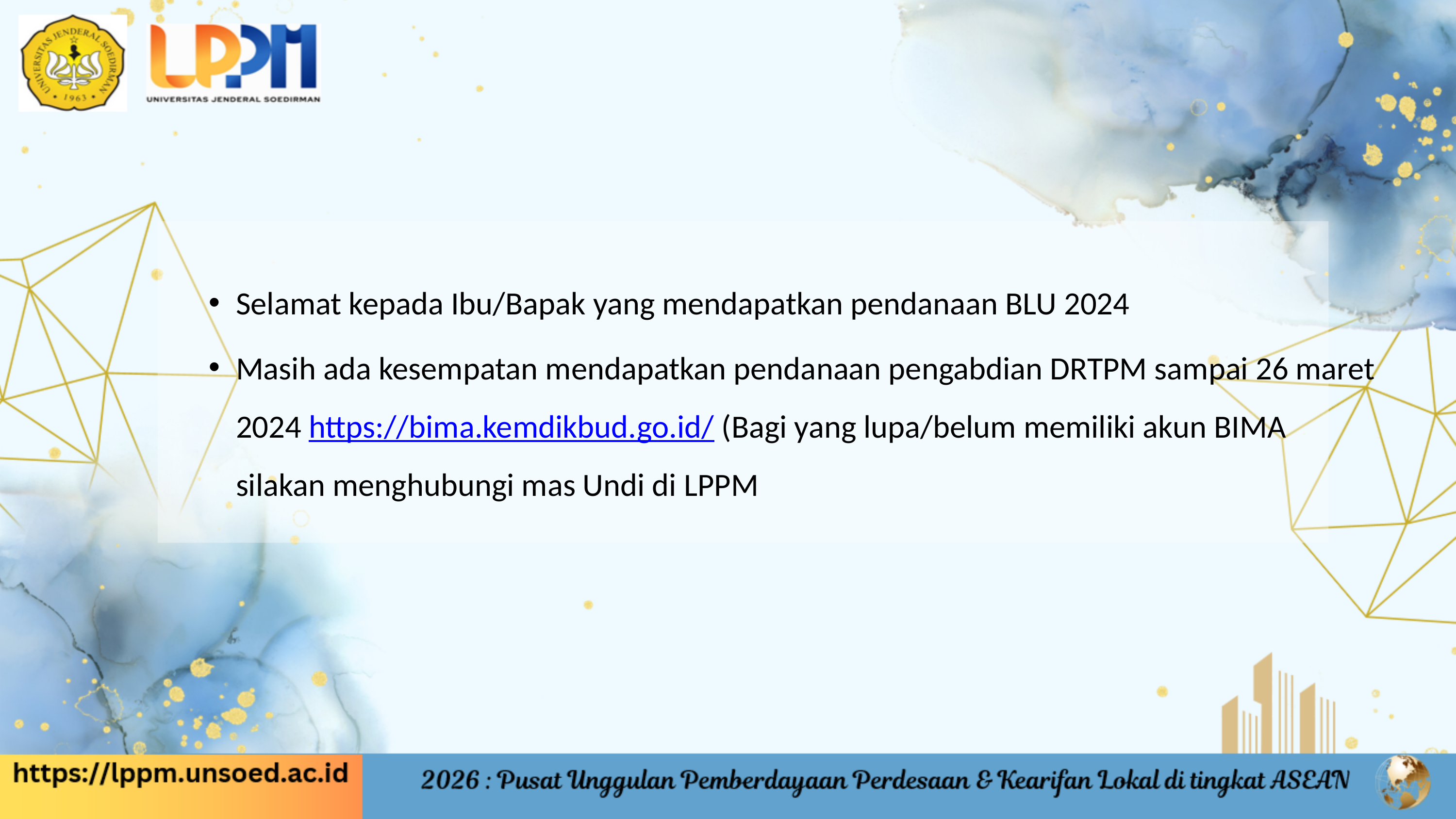

Selamat kepada Ibu/Bapak yang mendapatkan pendanaan BLU 2024
Masih ada kesempatan mendapatkan pendanaan pengabdian DRTPM sampai 26 maret 2024 https://bima.kemdikbud.go.id/ (Bagi yang lupa/belum memiliki akun BIMA silakan menghubungi mas Undi di LPPM